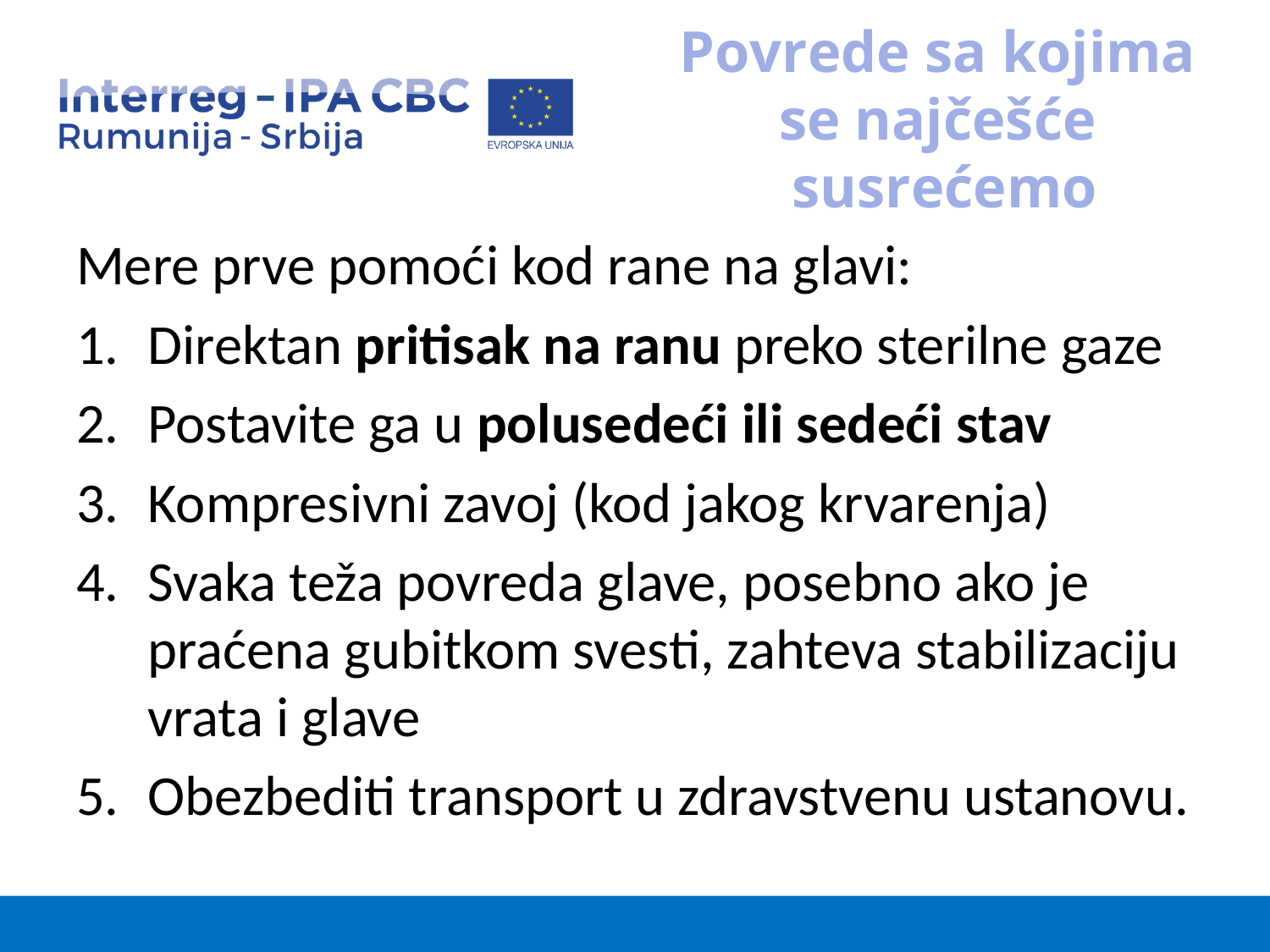

# Povrede sa kojima se najčešće  susrećemo
Mere prve pomoći kod rane na glavi:
Direktan pritisak na ranu preko sterilne gaze
Postavite ga u polusedeći ili sedeći stav
Kompresivni zavoj (kod jakog krvarenja)
Svaka teža povreda glave, posebno ako je praćena gubitkom svesti, zahteva stabilizaciju vrata i glave
Obezbediti transport u zdravstvenu ustanovu.